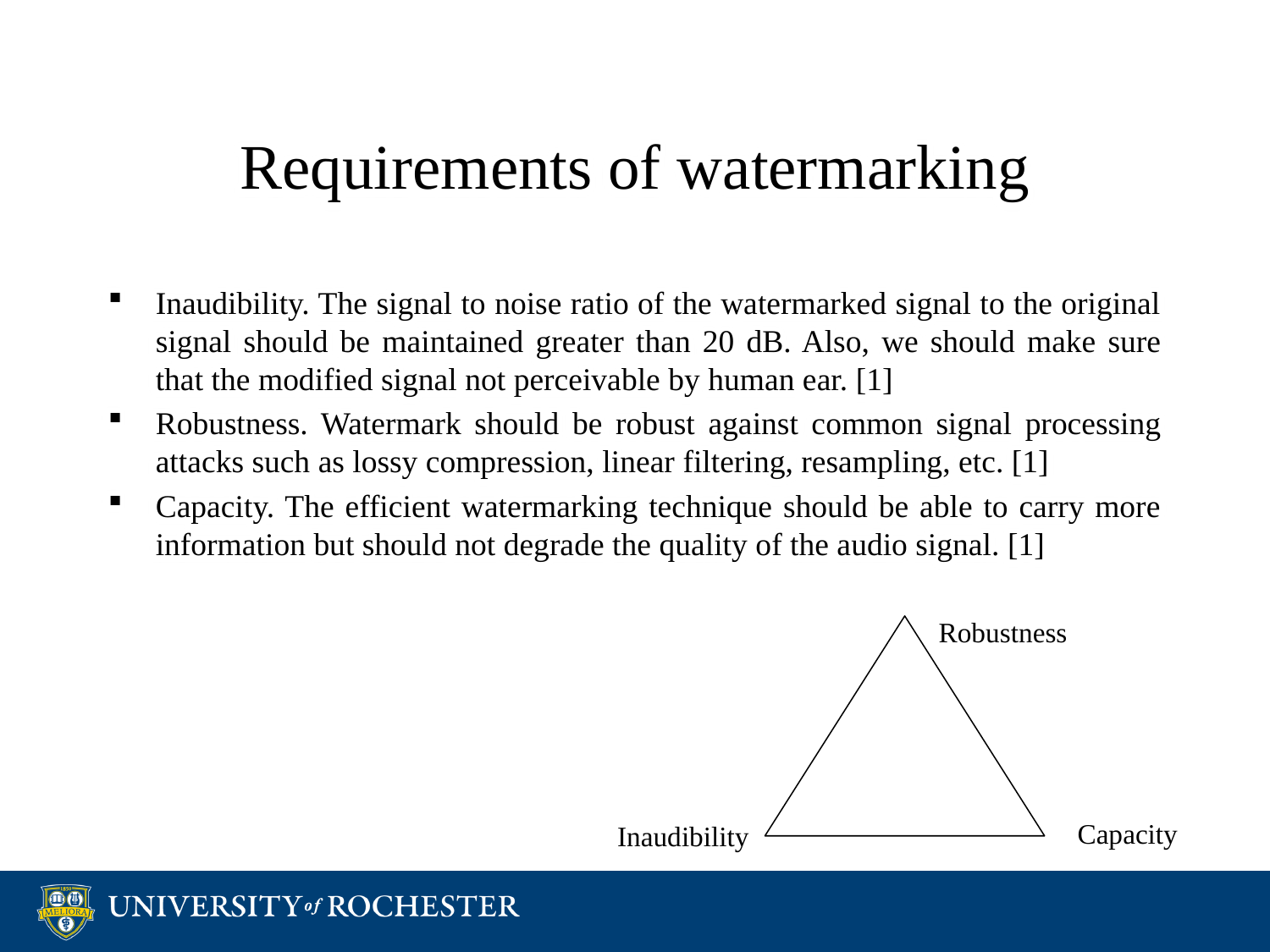

# Requirements of watermarking
Inaudibility. The signal to noise ratio of the watermarked signal to the original signal should be maintained greater than 20 dB. Also, we should make sure that the modified signal not perceivable by human ear. [1]
Robustness. Watermark should be robust against common signal processing attacks such as lossy compression, linear filtering, resampling, etc. [1]
Capacity. The efficient watermarking technique should be able to carry more information but should not degrade the quality of the audio signal. [1]

Robustness

Capacity
Inaudibility